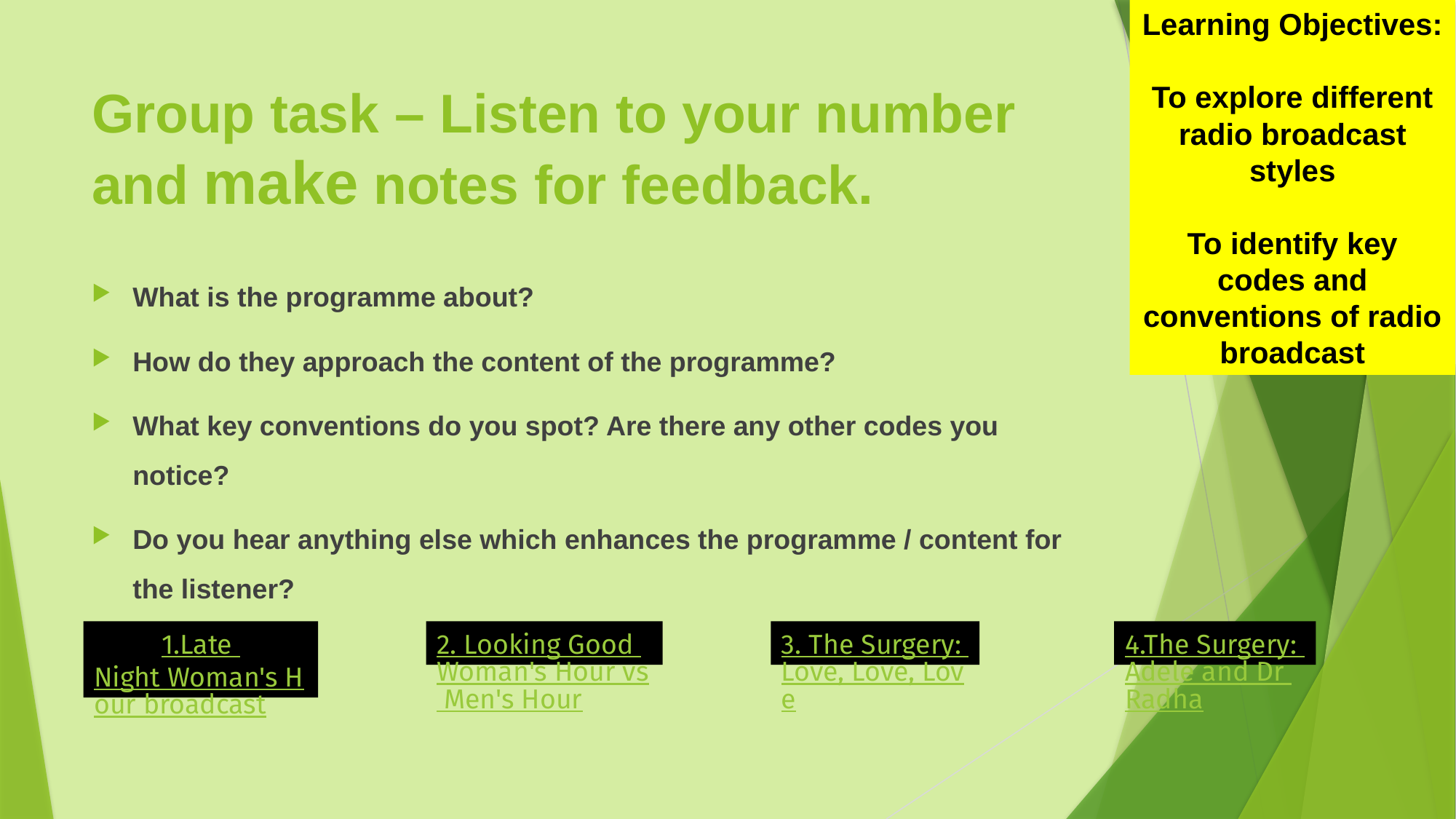

Learning Objectives:

To explore different radio broadcast styles

To identify key codes and conventions of radio broadcast
# Group task – Listen to your number and make notes for feedback.
What is the programme about?
How do they approach the content of the programme?
What key conventions do you spot? Are there any other codes you notice?
Do you hear anything else which enhances the programme / content for the listener?
1.Late Night Woman's Hour broadcast
2. Looking Good Woman's Hour vs Men's Hour
3. The Surgery: Love, Love, Love
4.The Surgery: Adele and Dr Radha